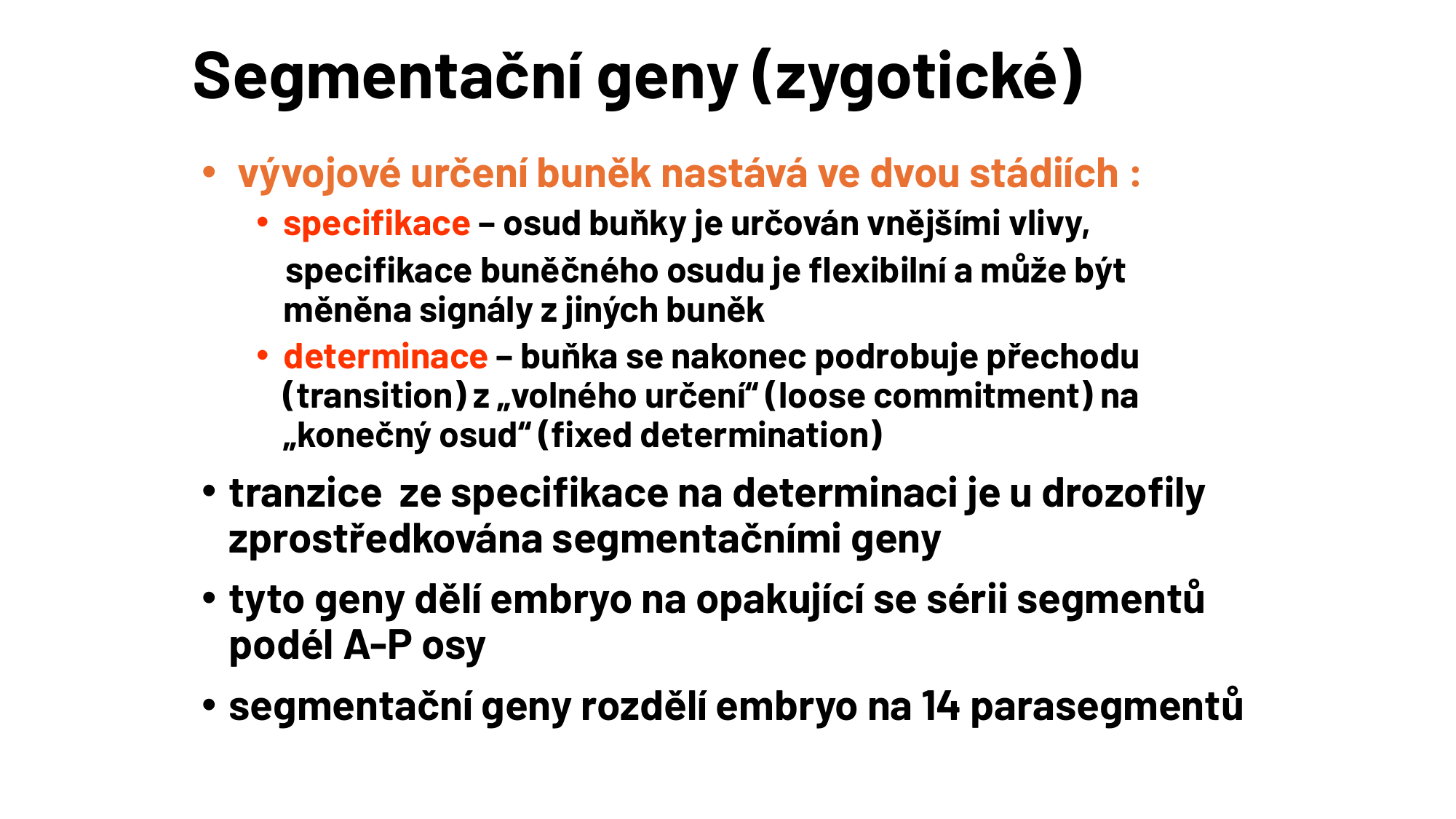

# Segmentační geny (zygotické)
 vývojové určení buněk nastává ve dvou stádiích :
specifikace – osud buňky je určován vnějšími vlivy,
    specifikace buněčného osudu je flexibilní a může být měněna signály z jiných buněk
determinace – buňka se nakonec podrobuje přechodu (transition) z „volného určení“ (loose commitment) na „konečný osud“ (fixed determination)
tranzice  ze specifikace na determinaci je u drozofily zprostředkována segmentačními geny
tyto geny dělí embryo na opakující se sérii segmentů podél A-P osy
segmentační geny rozdělí embryo na 14 parasegmentů